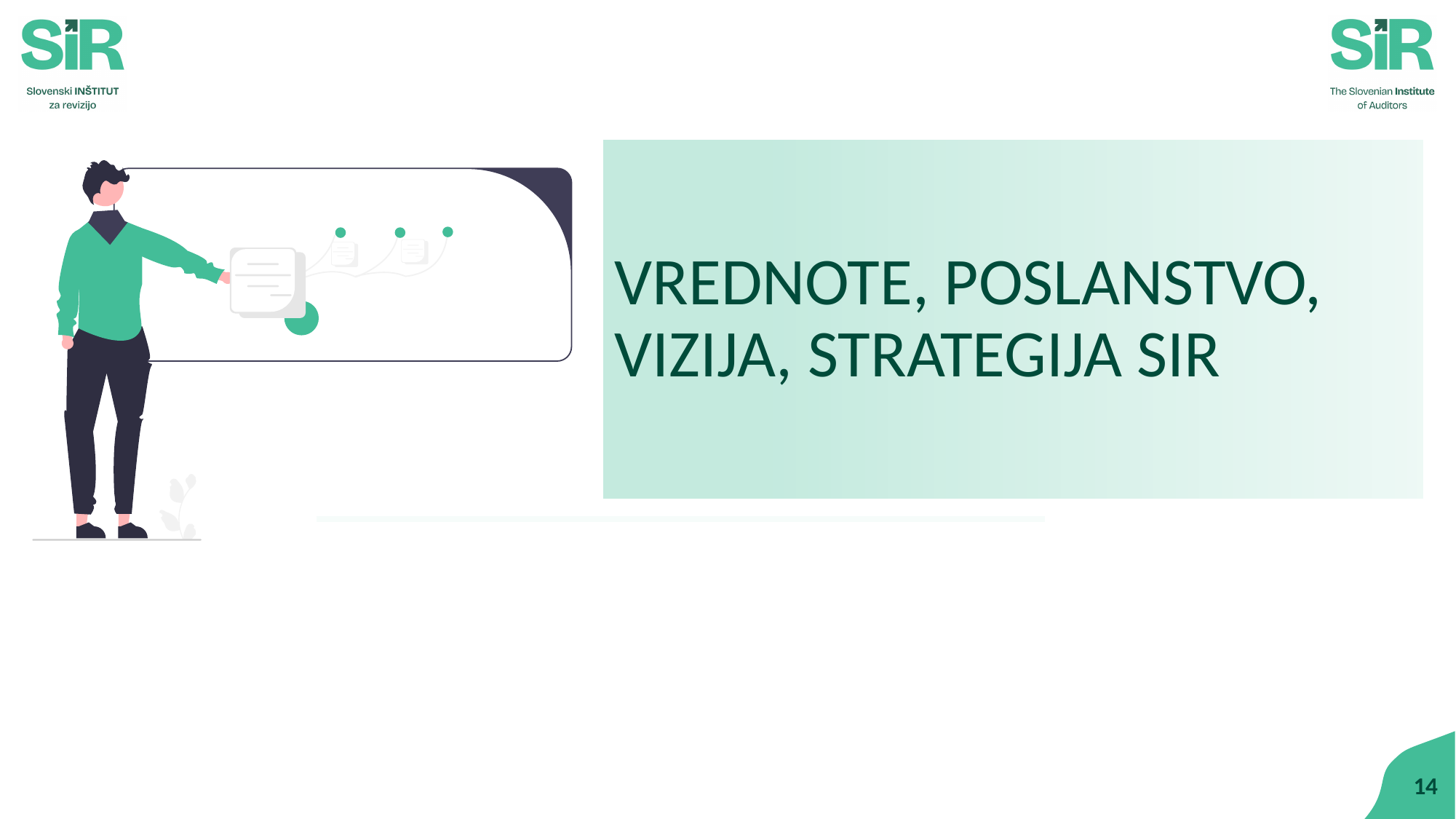

# VREDNOTE, POSLANSTVO, VIZIJA, STRATEGIJA SIR

14